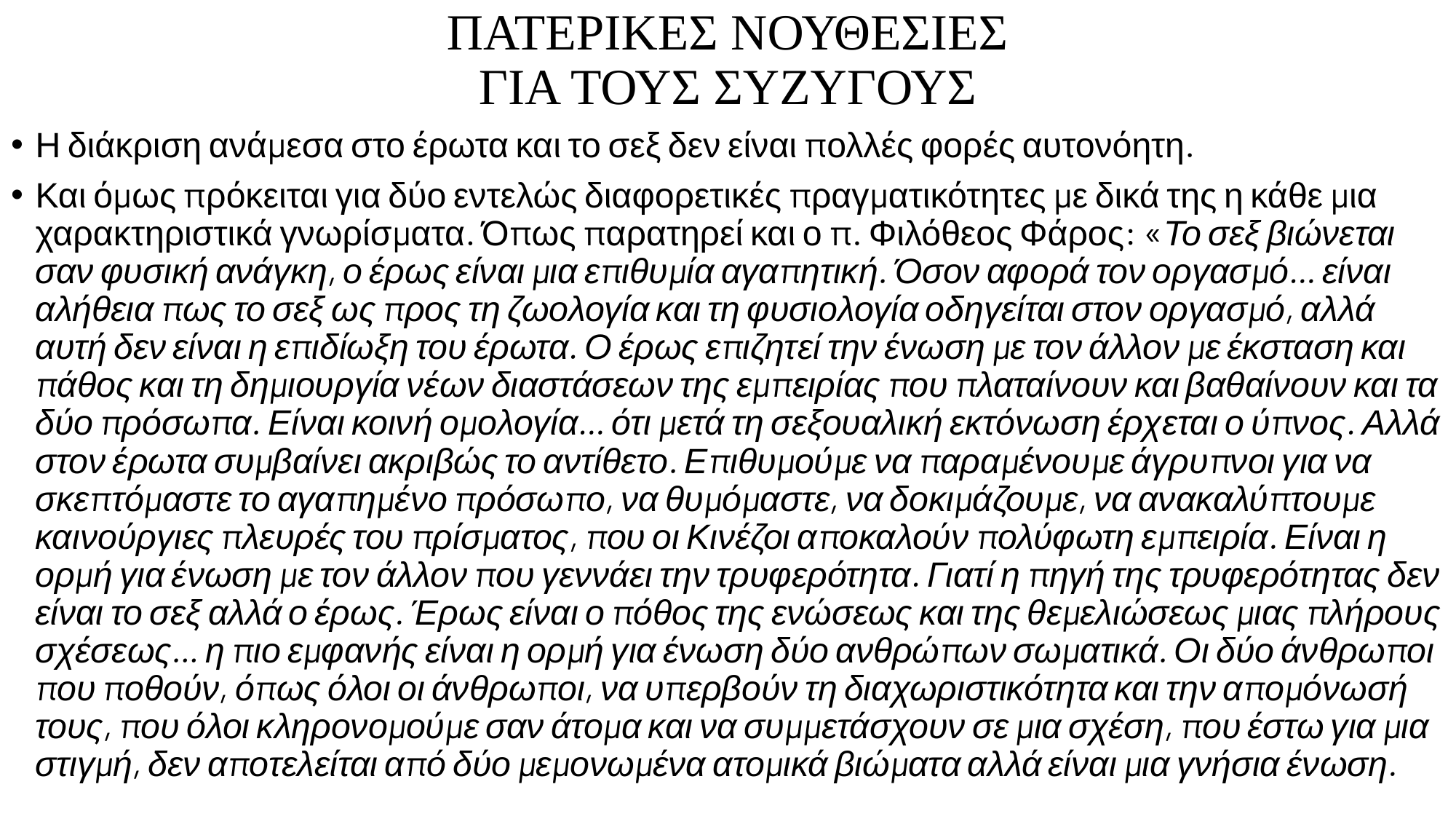

# ΠΑΤΕΡΙΚΕΣ ΝΟΥΘΕΣΙΕΣ ΓΙΑ ΤΟΥΣ ΣΥΖΥΓΟΥΣ
Η διάκριση ανάμεσα στο έρωτα και το σεξ δεν είναι πολλές φορές αυτονόητη.
Και όμως πρόκειται για δύο εντελώς διαφορετικές πραγματικότητες με δικά της η κάθε μια χαρακτηριστικά γνωρίσματα. Όπως παρατηρεί και ο π. Φιλόθεος Φάρος: «Το σεξ βιώνεται σαν φυσική ανάγκη, ο έρως είναι μια επιθυμία αγαπητική. Όσον αφορά τον οργασμό… είναι αλήθεια πως το σεξ ως προς τη ζωολογία και τη φυσιολογία οδηγείται στον οργασμό, αλλά αυτή δεν είναι η επιδίωξη του έρωτα. Ο έρως επιζητεί την ένωση με τον άλλον με έκσταση και πάθος και τη δημιουργία νέων διαστάσεων της εμπειρίας που πλαταίνουν και βαθαίνουν και τα δύο πρόσωπα. Είναι κοινή ομολογία… ότι μετά τη σεξουαλική εκτόνωση έρχεται ο ύπνος. Αλλά στον έρωτα συμβαίνει ακριβώς το αντίθετο. Επιθυμούμε να παραμένουμε άγρυπνοι για να σκεπτόμαστε το αγαπημένο πρόσωπο, να θυμόμαστε, να δοκιμάζουμε, να ανακαλύπτουμε καινούργιες πλευρές του πρίσματος, που οι Κινέζοι αποκαλούν πολύφωτη εμπειρία. Είναι η ορμή για ένωση με τον άλλον που γεννάει την τρυφερότητα. Γιατί η πηγή της τρυφερότητας δεν είναι το σεξ αλλά ο έρως. Έρως είναι ο πόθος της ενώσεως και της θεμελιώσεως μιας πλήρους σχέσεως… η πιο εμφανής είναι η ορμή για ένωση δύο ανθρώπων σωματικά. Οι δύο άνθρωποι που ποθούν, όπως όλοι οι άνθρωποι, να υπερβούν τη διαχωριστικότητα και την απομόνωσή τους, που όλοι κληρονομούμε σαν άτομα και να συμμετάσχουν σε μια σχέση, που έστω για μια στιγμή, δεν αποτελείται από δύο μεμονωμένα ατομικά βιώματα αλλά είναι μια γνήσια ένωση.